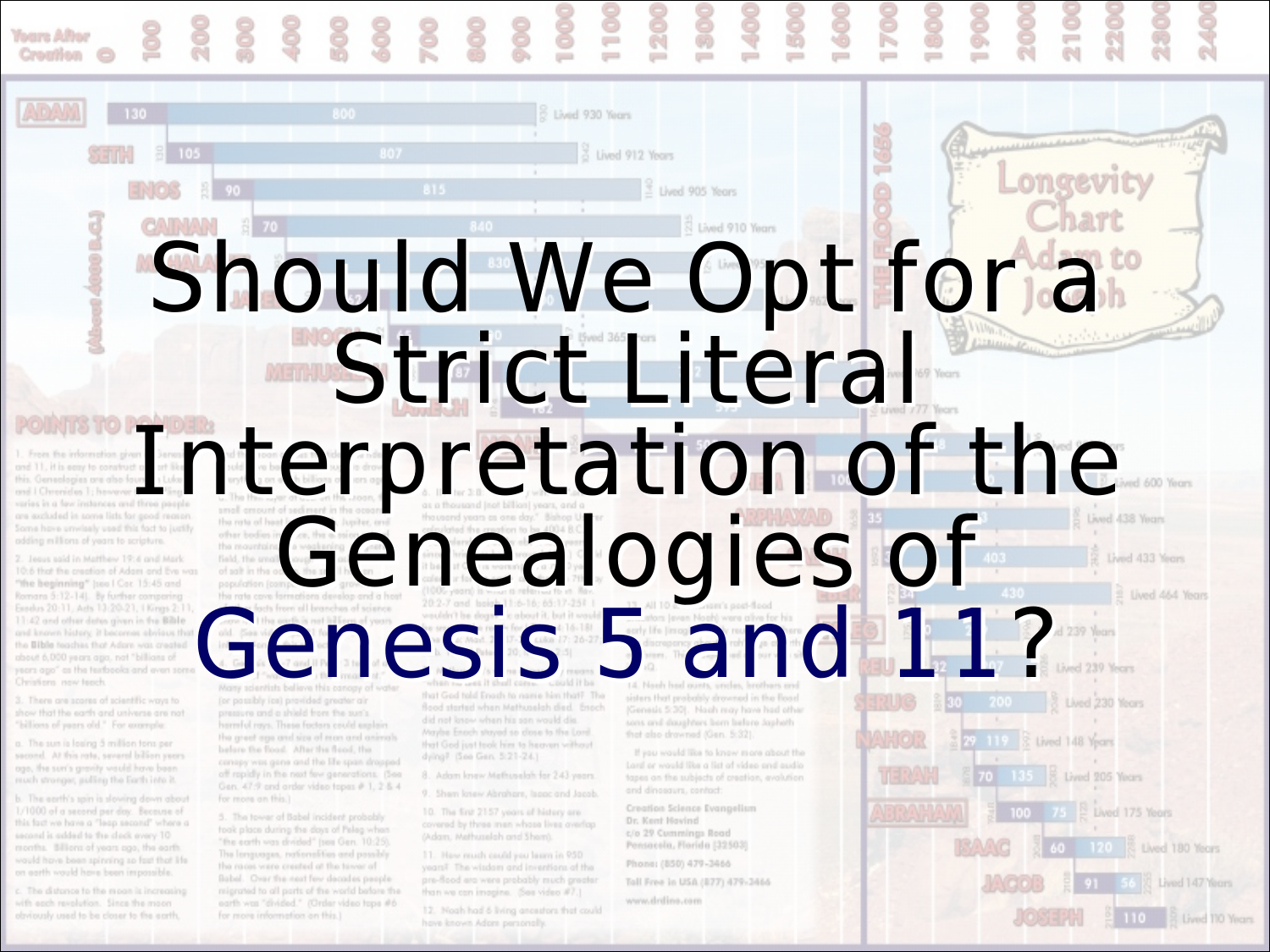

Should We Opt for a Strict Literal Interpretation of the Genealogies of Genesis 5 and 11?
#